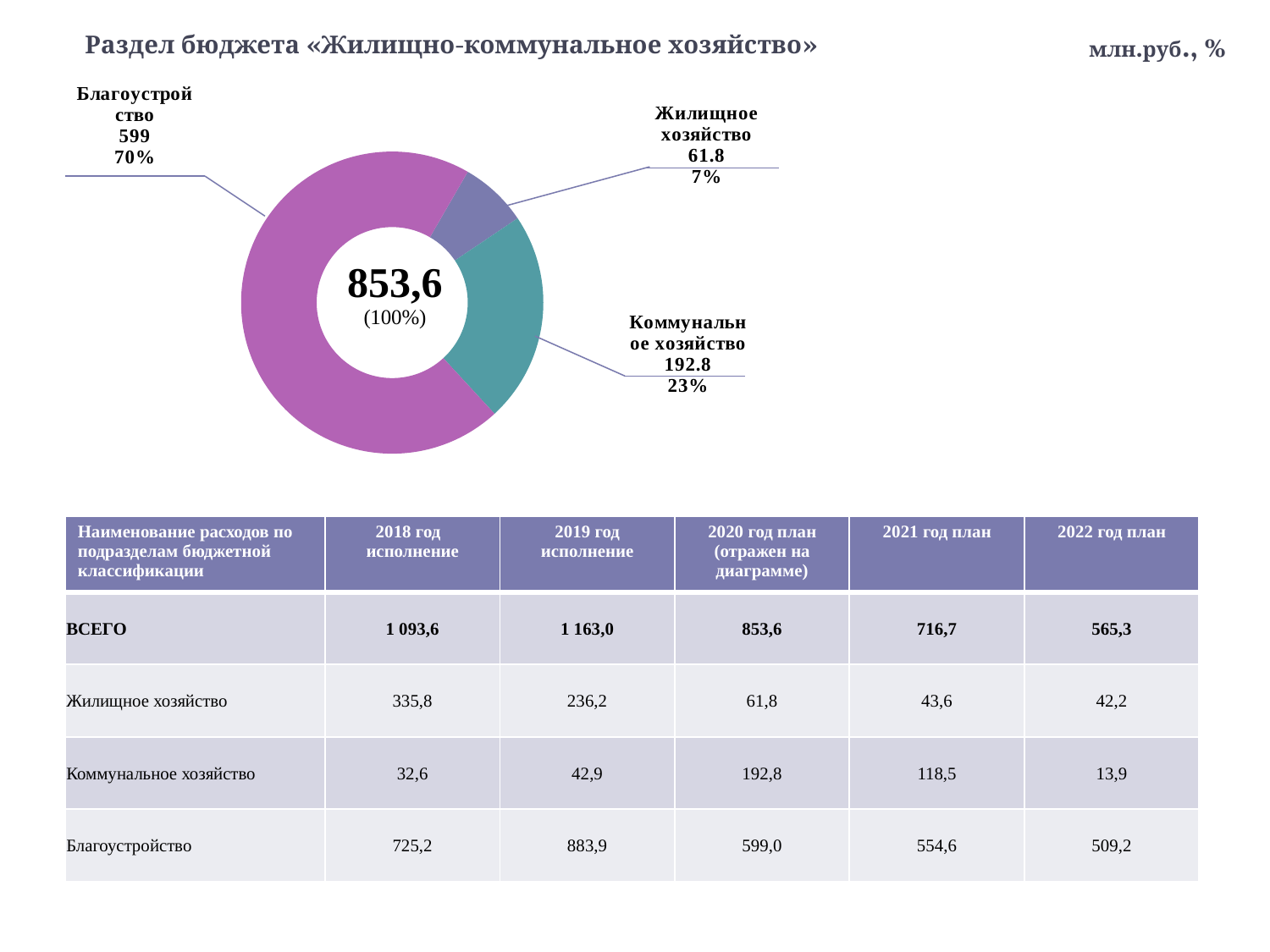

# Раздел бюджета «Жилищно-коммунальное хозяйство»
млн.руб., %

### Chart

| Category | Продажи |
|---|---|
| Жилищное хозяйство | 61.8 |
| Коммунальное хозяйство | 192.8 |
| Благоустройство | 599.0 |
| Наименование расходов по подразделам бюджетной классификации | 2018 год исполнение | 2019 год исполнение | 2020 год план (отражен на диаграмме) | 2021 год план | 2022 год план |
| --- | --- | --- | --- | --- | --- |
| ВСЕГО | 1 093,6 | 1 163,0 | 853,6 | 716,7 | 565,3 |
| Жилищное хозяйство | 335,8 | 236,2 | 61,8 | 43,6 | 42,2 |
| Коммунальное хозяйство | 32,6 | 42,9 | 192,8 | 118,5 | 13,9 |
| Благоустройство | 725,2 | 883,9 | 599,0 | 554,6 | 509,2 |